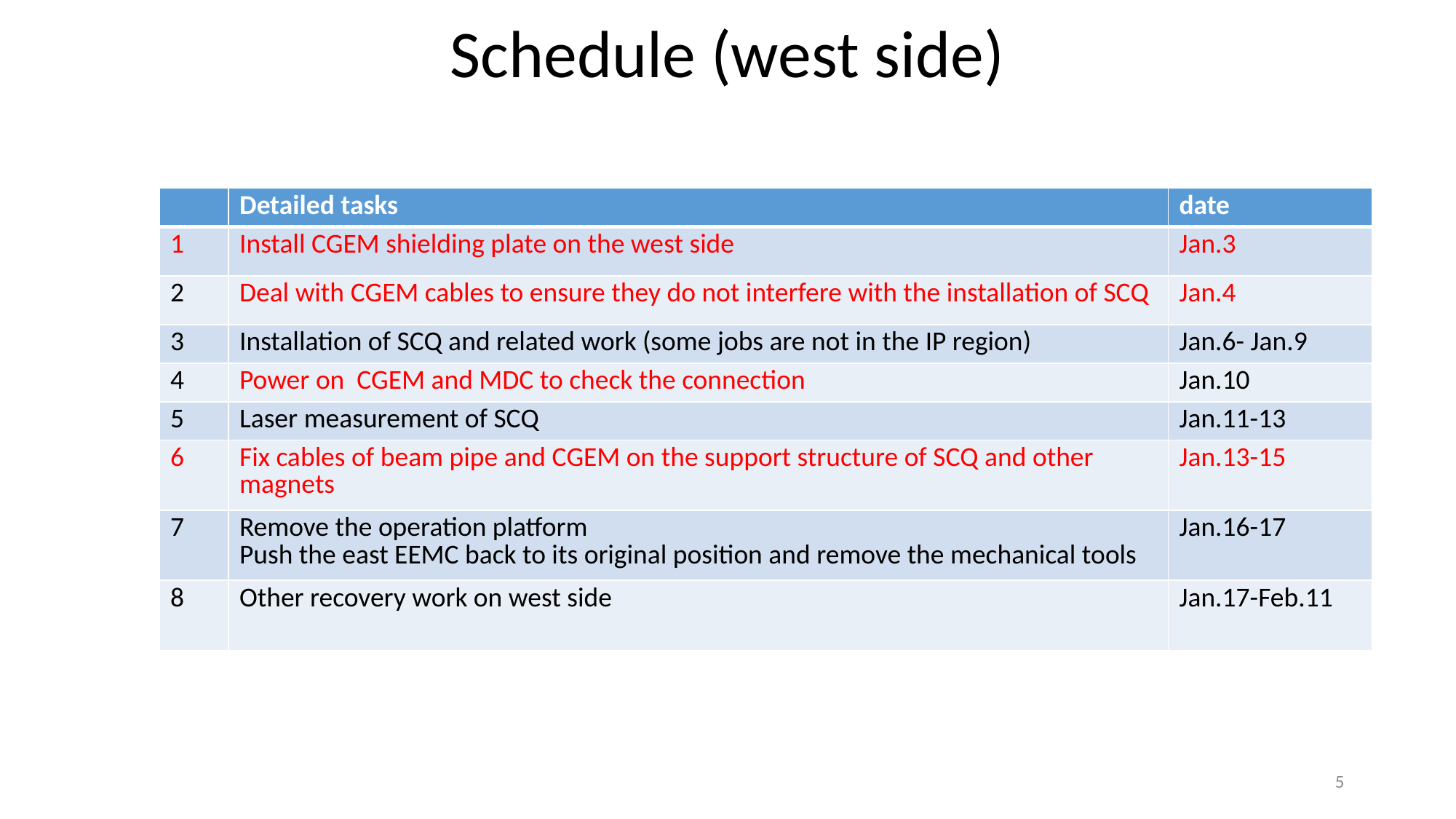

# Schedule (west side)
|  | Detailed tasks | date |
| --- | --- | --- |
| 1 | Install CGEM shielding plate on the west side | Jan.3 |
| 2 | Deal with CGEM cables to ensure they do not interfere with the installation of SCQ | Jan.4 |
| 3 | Installation of SCQ and related work (some jobs are not in the IP region) | Jan.6- Jan.9 |
| 4 | Power on CGEM and MDC to check the connection | Jan.10 |
| 5 | Laser measurement of SCQ | Jan.11-13 |
| 6 | Fix cables of beam pipe and CGEM on the support structure of SCQ and other magnets | Jan.13-15 |
| 7 | Remove the operation platform Push the east EEMC back to its original position and remove the mechanical tools | Jan.16-17 |
| 8 | Other recovery work on west side | Jan.17-Feb.11 |
5